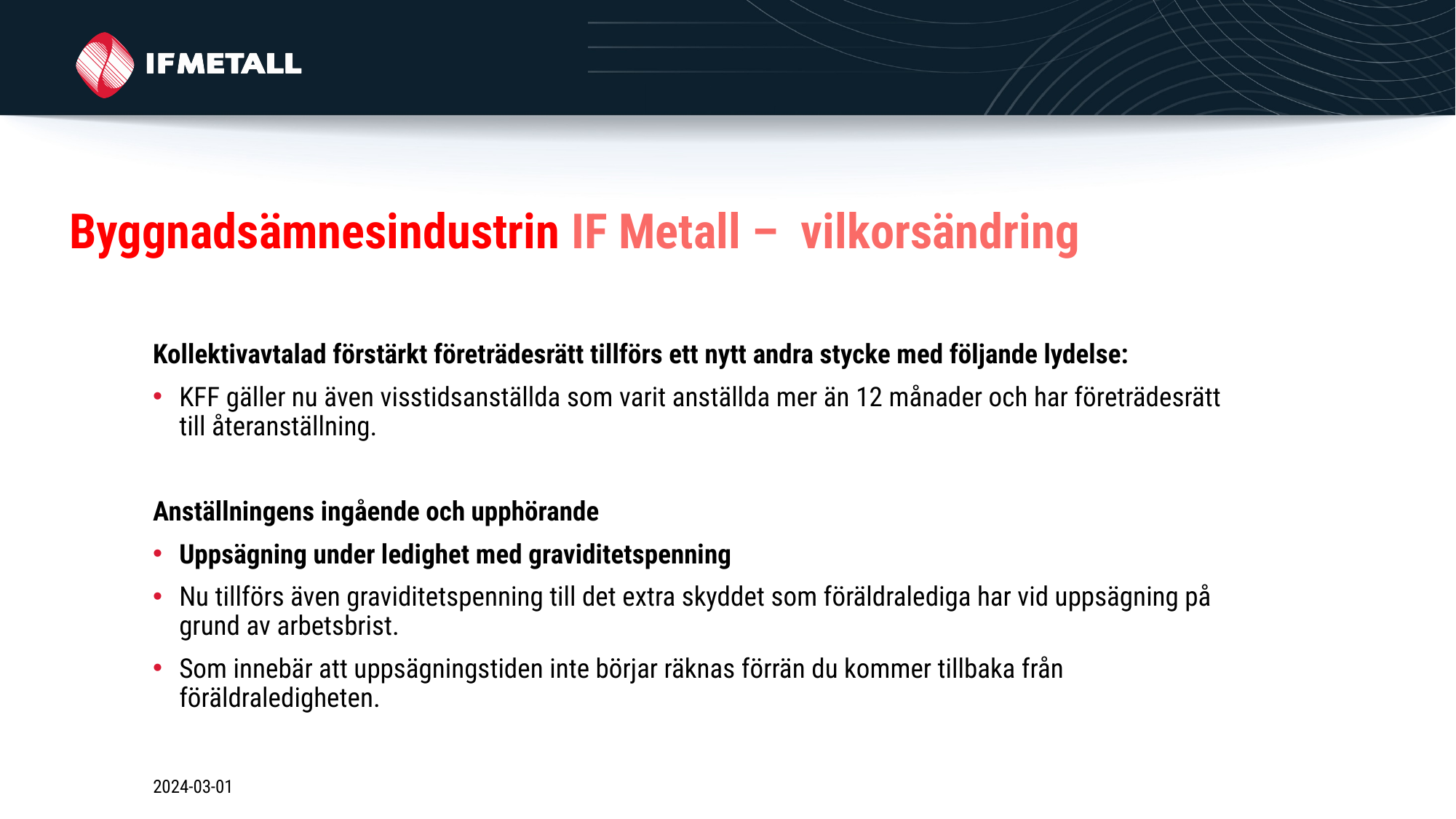

# Byggnadsämnesindustrin IF Metall –  vilkorsändring

Kollektivavtalad förstärkt företrädesrätt tillförs ett nytt andra stycke med följande lydelse:
KFF gäller nu även visstidsanställda som varit anställda mer än 12 månader och har företrädesrätt till återanställning.

Anställningens ingående och upphörande
Uppsägning under ledighet med graviditetspenning
Nu tillförs även graviditetspenning till det extra skyddet som föräldralediga har vid uppsägning på grund av arbetsbrist.
Som innebär att uppsägningstiden inte börjar räknas förrän du kommer tillbaka från föräldraledigheten.

2024-03-01